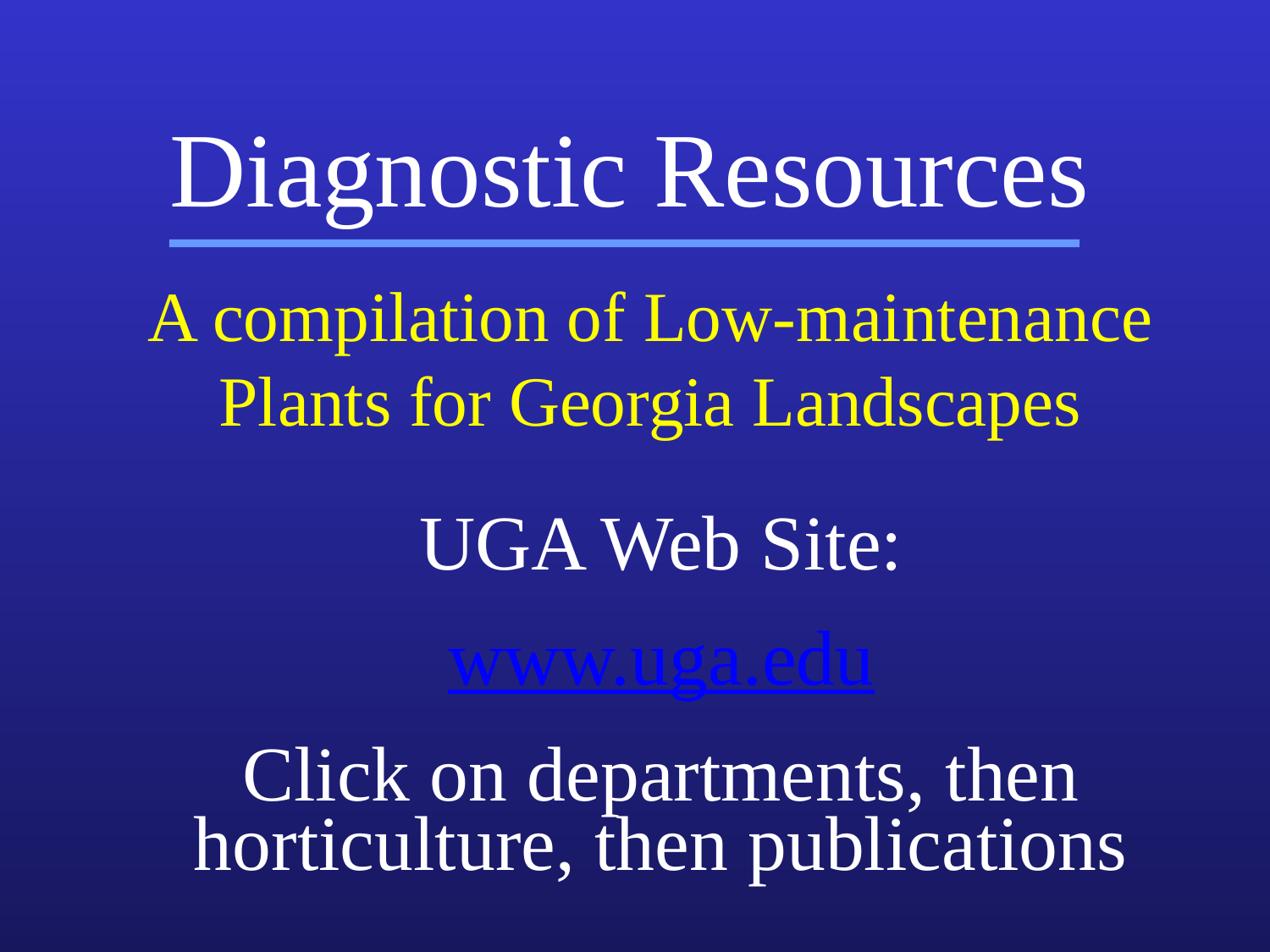

Diagnostic Resources

A compilation of Low-maintenance Plants for Georgia Landscapes
UGA Web Site:
www.uga.edu
Click on departments, then horticulture, then publications